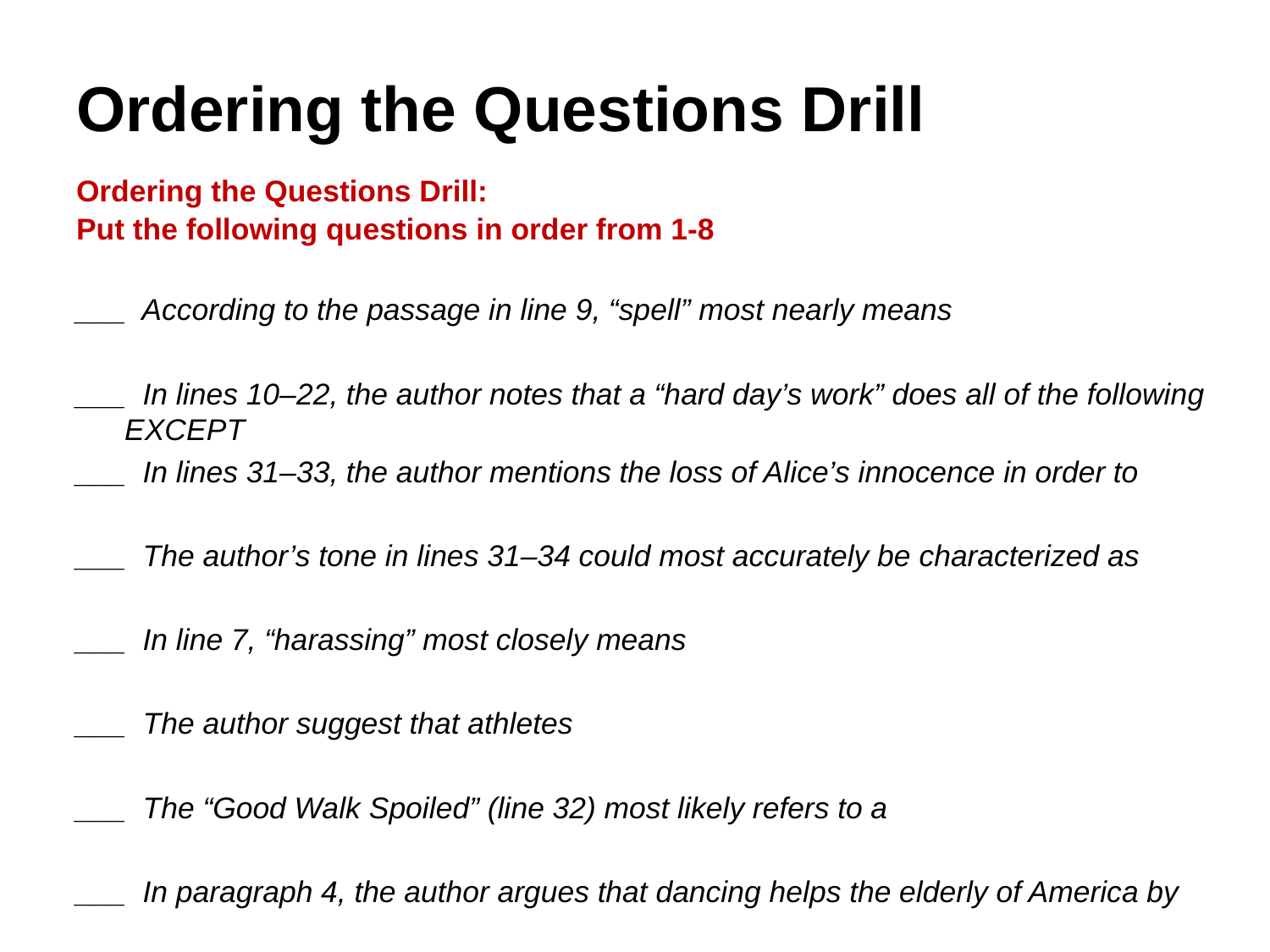

# Ordering the Questions Drill
Ordering the Questions Drill:
Put the following questions in order from 1-8

___  According to the passage in line 9, “spell” most nearly means

___  In lines 10–22, the author notes that a “hard day’s work” does all of the following EXCEPT
___  In lines 31–33, the author mentions the loss of Alice’s innocence in order to

___  The author’s tone in lines 31–34 could most accurately be characterized as

___  In line 7, “harassing” most closely means

___  The author suggest that athletes

___  The “Good Walk Spoiled” (line 32) most likely refers to a

___  In paragraph 4, the author argues that dancing helps the elderly of America by